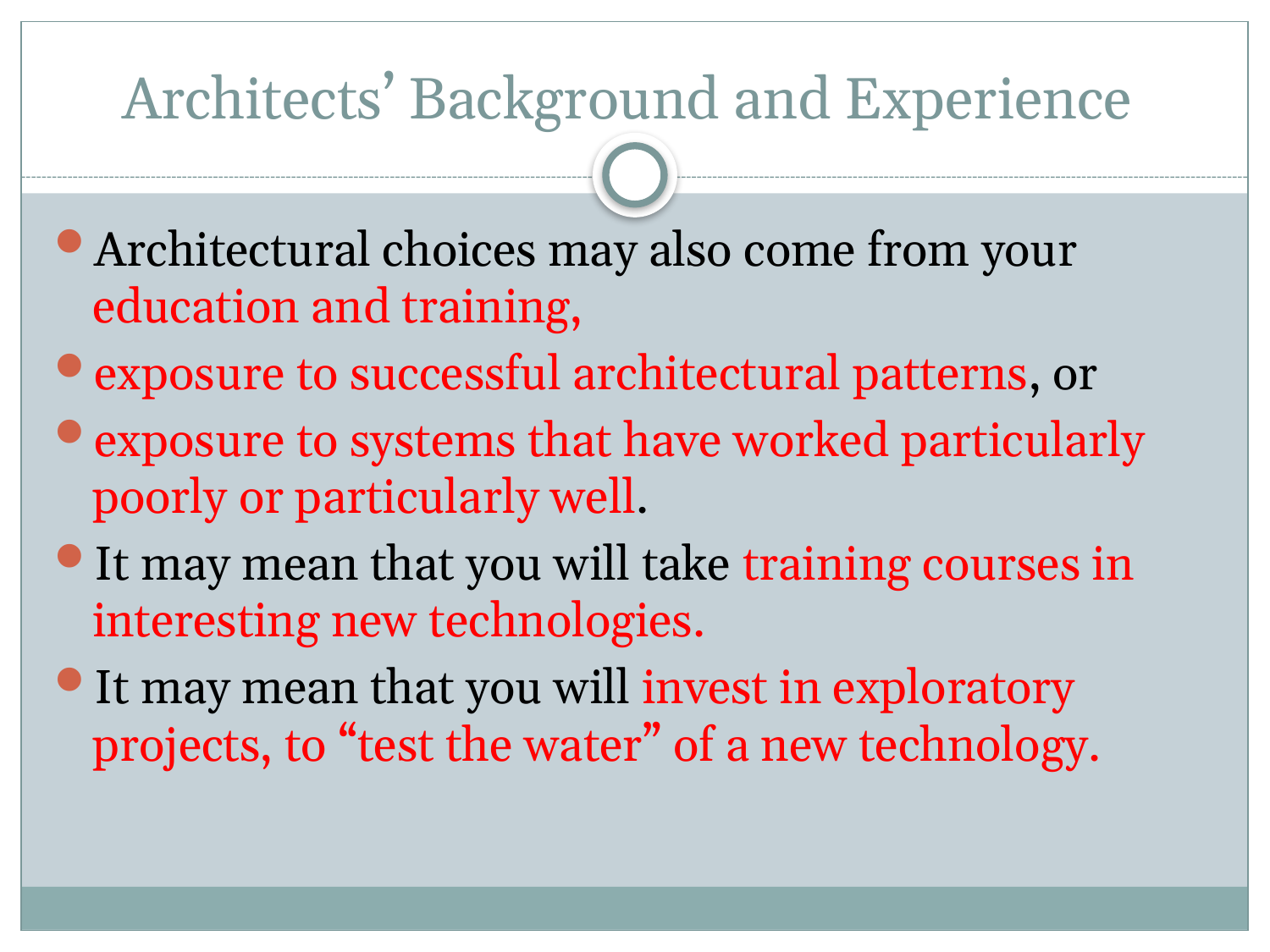

# Architects’ Background and Experience
Architectural choices may also come from your education and training,
exposure to successful architectural patterns, or
exposure to systems that have worked particularly poorly or particularly well.
It may mean that you will take training courses in interesting new technologies.
It may mean that you will invest in exploratory projects, to “test the water” of a new technology.